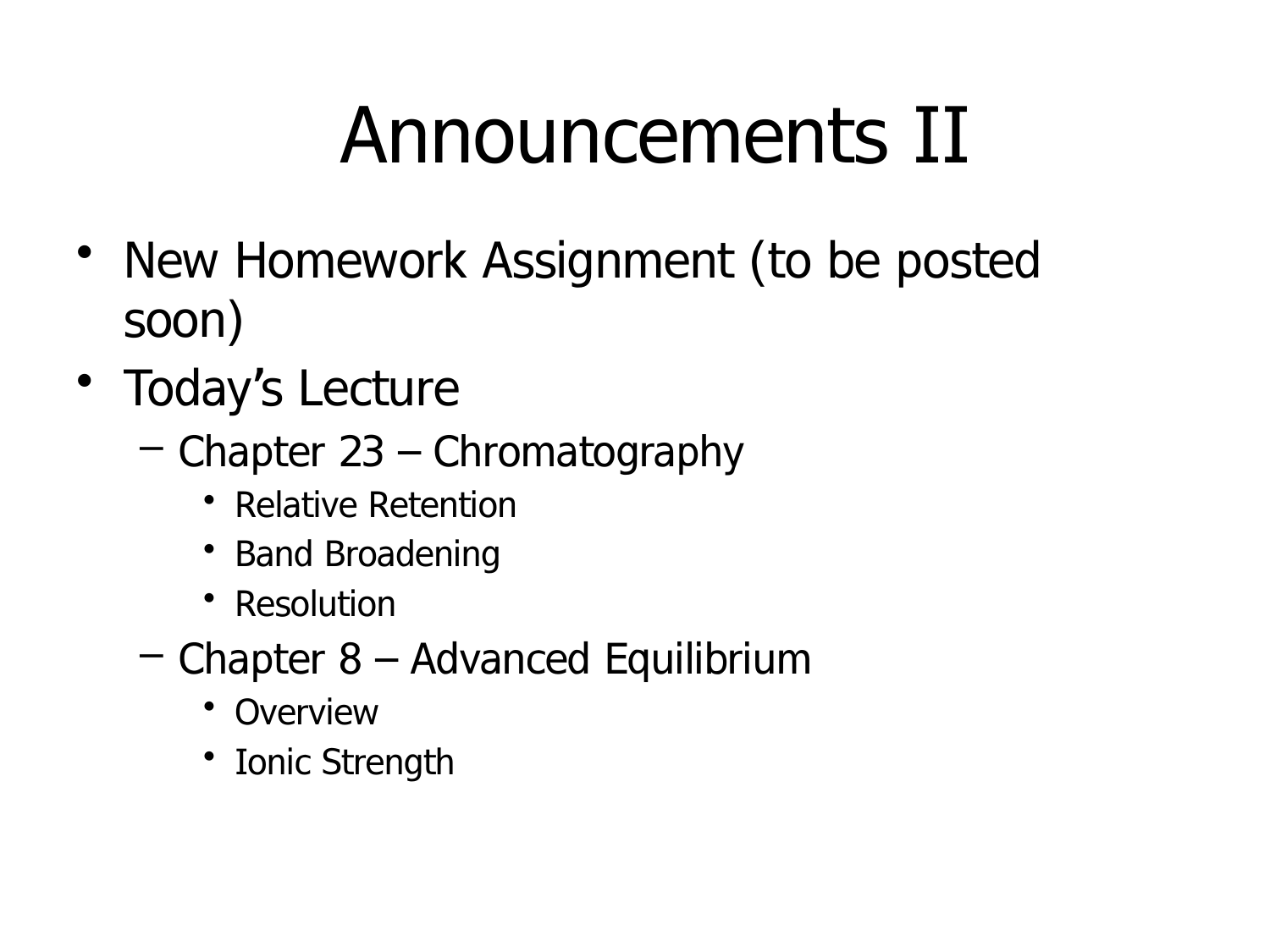

# Announcements II
New Homework Assignment (to be posted soon)
Today’s Lecture
Chapter 23 – Chromatography
Relative Retention
Band Broadening
Resolution
Chapter 8 – Advanced Equilibrium
Overview
Ionic Strength